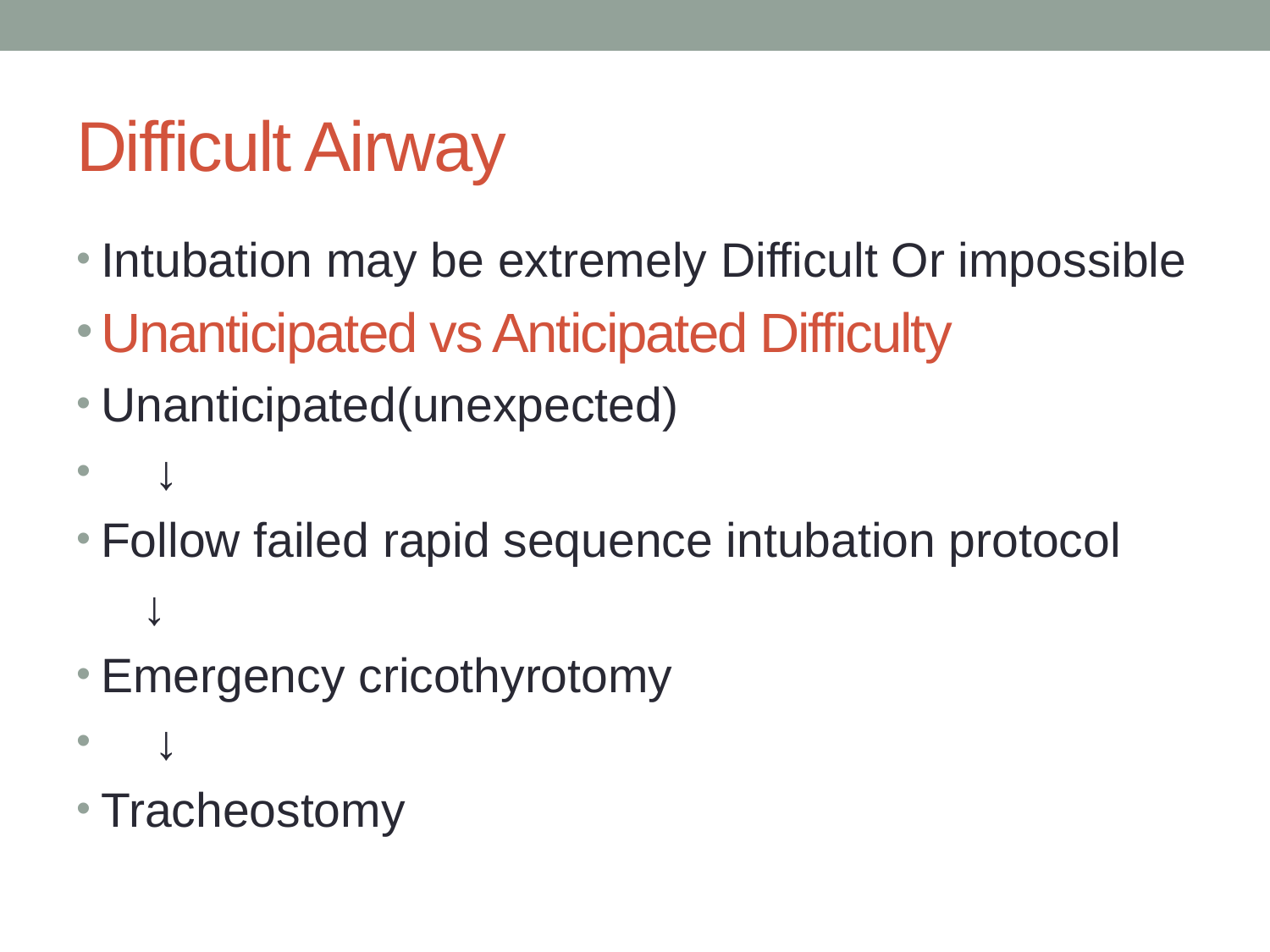

# Difficult Airway
Intubation may be extremely Difficult Or impossible
Unanticipated vs Anticipated Difficulty
Unanticipated(unexpected)
    ↓
Follow failed rapid sequence intubation protocol
     ↓
Emergency cricothyrotomy
    ↓
Tracheostomy